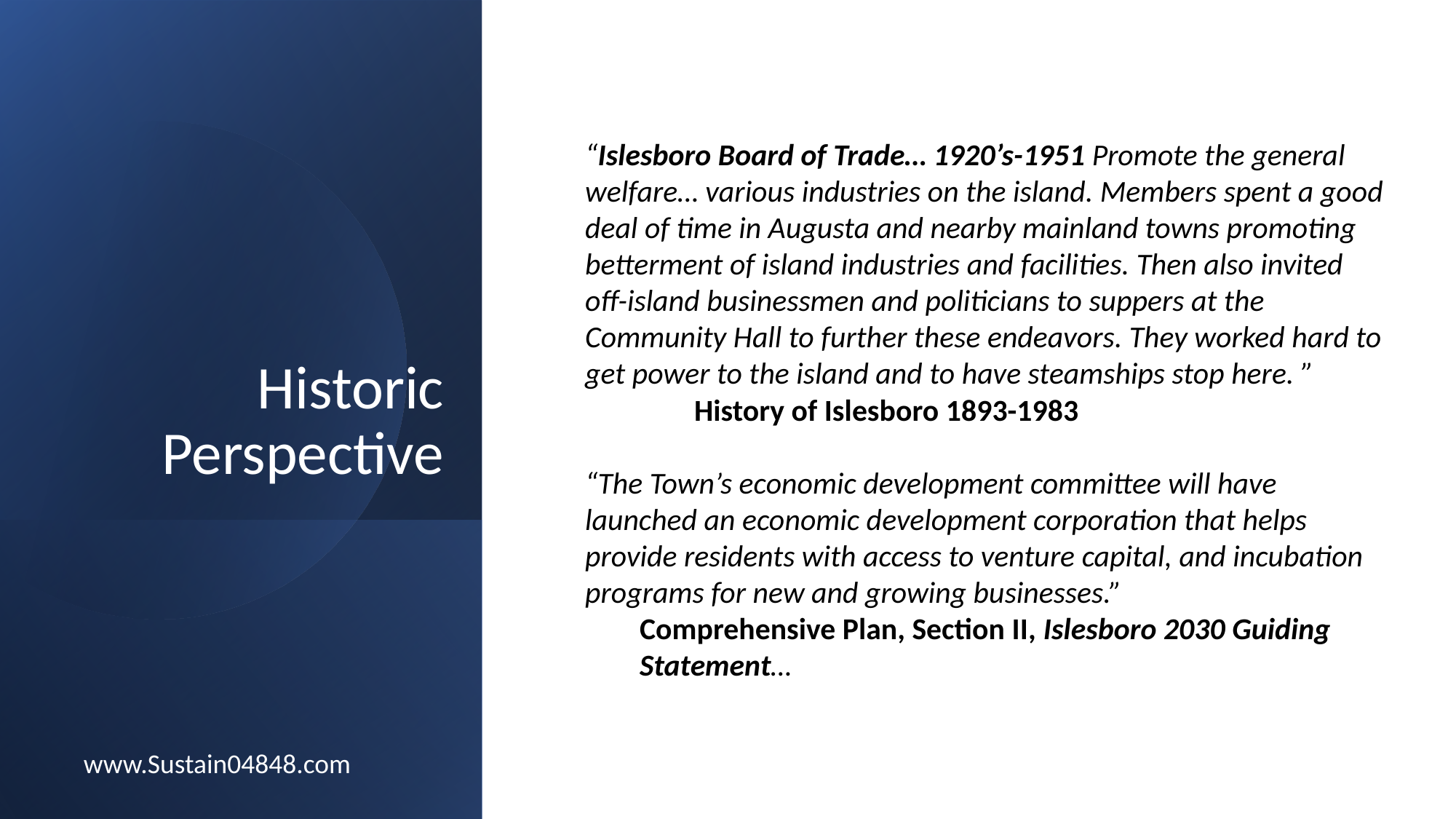

“Islesboro Board of Trade… 1920’s-1951 Promote the general welfare… various industries on the island. Members spent a good deal of time in Augusta and nearby mainland towns promoting betterment of island industries and facilities. Then also invited off-island businessmen and politicians to suppers at the Community Hall to further these endeavors. They worked hard to get power to the island and to have steamships stop here. ”
	History of Islesboro 1893-1983

“The Town’s economic development committee will have launched an economic development corporation that helps provide residents with access to venture capital, and incubation programs for new and growing businesses.”
Comprehensive Plan, Section II, Islesboro 2030 Guiding Statement…
Historic Perspective

www.Sustain04848.com